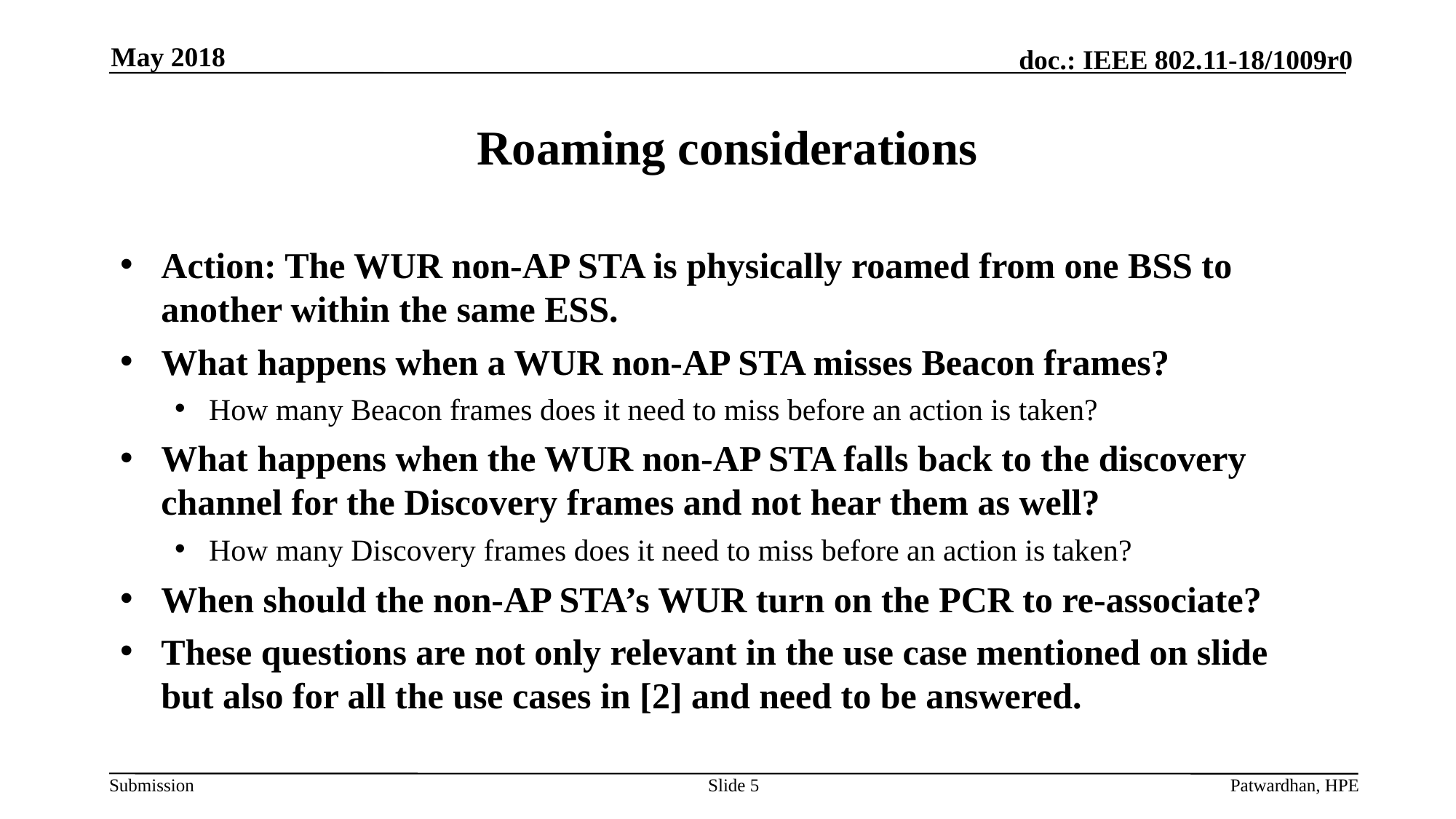

May 2018
# Roaming considerations
Action: The WUR non-AP STA is physically roamed from one BSS to another within the same ESS.
What happens when a WUR non-AP STA misses Beacon frames?
How many Beacon frames does it need to miss before an action is taken?
What happens when the WUR non-AP STA falls back to the discovery channel for the Discovery frames and not hear them as well?
How many Discovery frames does it need to miss before an action is taken?
When should the non-AP STA’s WUR turn on the PCR to re-associate?
These questions are not only relevant in the use case mentioned on slide  but also for all the use cases in [2] and need to be answered.
Slide 5
Patwardhan, HPE